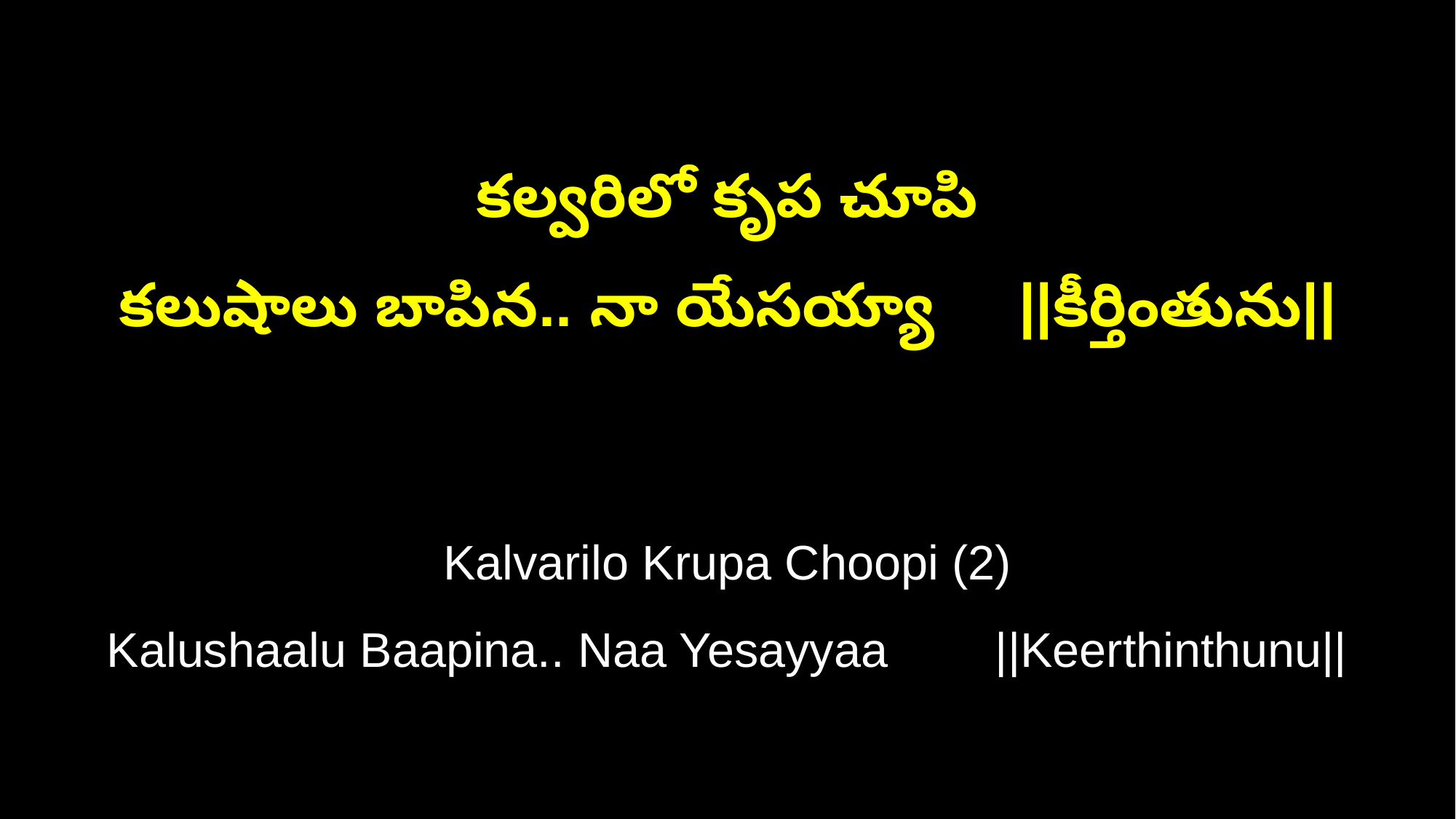

కల్వరిలో కృప చూపి
కలుషాలు బాపిన.. నా యేసయ్యా     ||కీర్తింతును||
Kalvarilo Krupa Choopi (2)
Kalushaalu Baapina.. Naa Yesayyaa        ||Keerthinthunu||